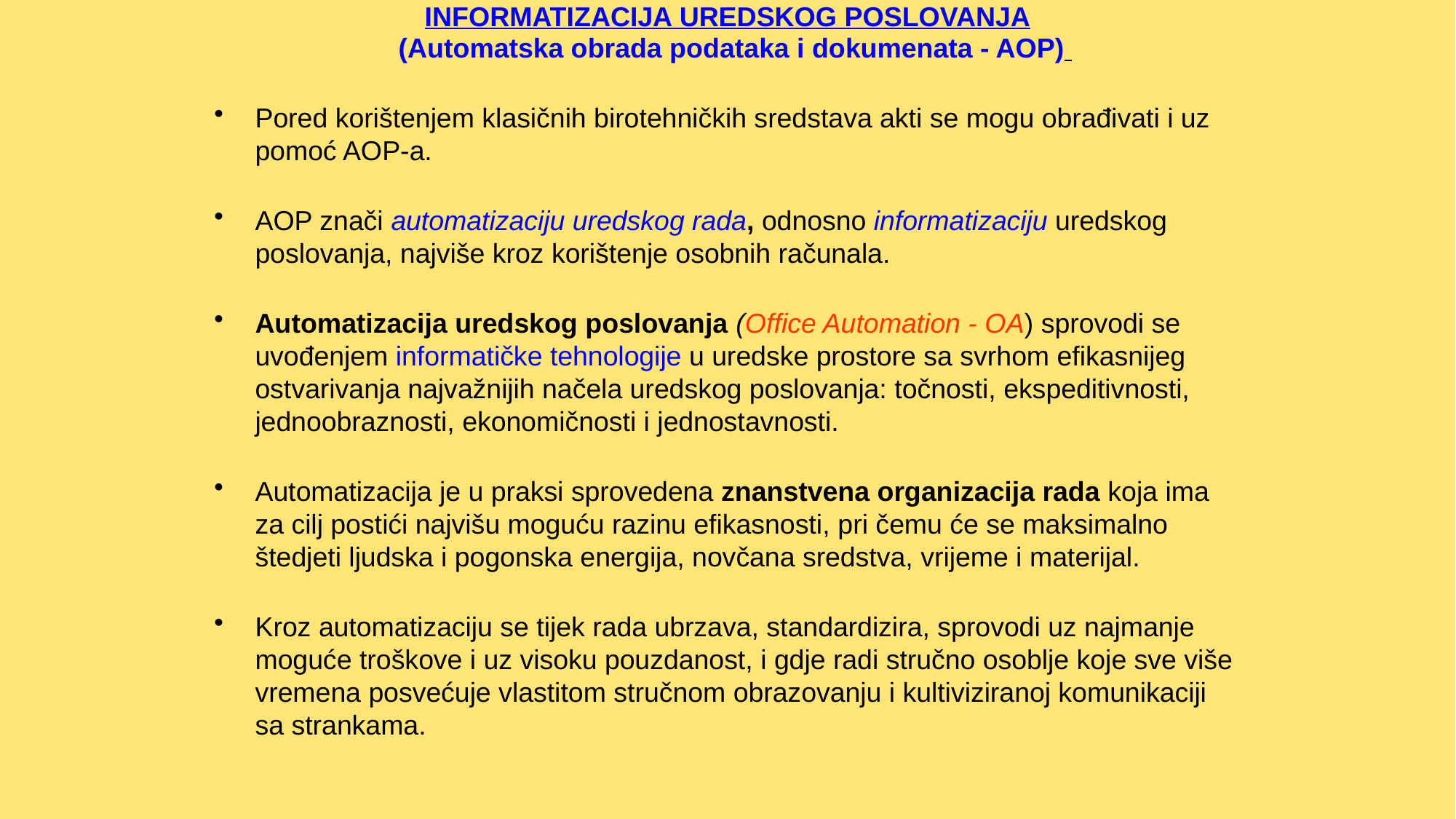

INFORMATIZACIJA UREDSKOG POSLOVANJA
  (Automatska obrada podataka i dokumenata - AOP)

Pored korištenjem klasičnih birotehničkih sredstava akti se mogu obrađivati i uz pomoć AOP-a.

AOP znači automatizaciju uredskog rada, odnosno informatizaciju uredskog poslovanja, najviše kroz korištenje osobnih računala.

Automatizacija uredskog poslovanja (Office Automation - OA) sprovodi se uvođenjem informatičke tehnologije u uredske prostore sa svrhom efikasnijeg ostvarivanja najvažnijih načela uredskog poslovanja: točnosti, ekspeditivnosti, jednoobraznosti, ekonomičnosti i jednostavnosti.

Automatizacija je u praksi sprovedena znanstvena organizacija rada koja ima za cilj postići najvišu moguću razinu efikasnosti, pri čemu će se maksimalno štedjeti ljudska i pogonska energija, novčana sredstva, vrijeme i materijal.

Kroz automatizaciju se tijek rada ubrzava, standardizira, sprovodi uz najmanje moguće troškove i uz visoku pouzdanost, i gdje radi stručno osoblje koje sve više vremena posvećuje vlastitom stručnom obrazovanju i kultiviziranoj komunikaciji sa strankama.